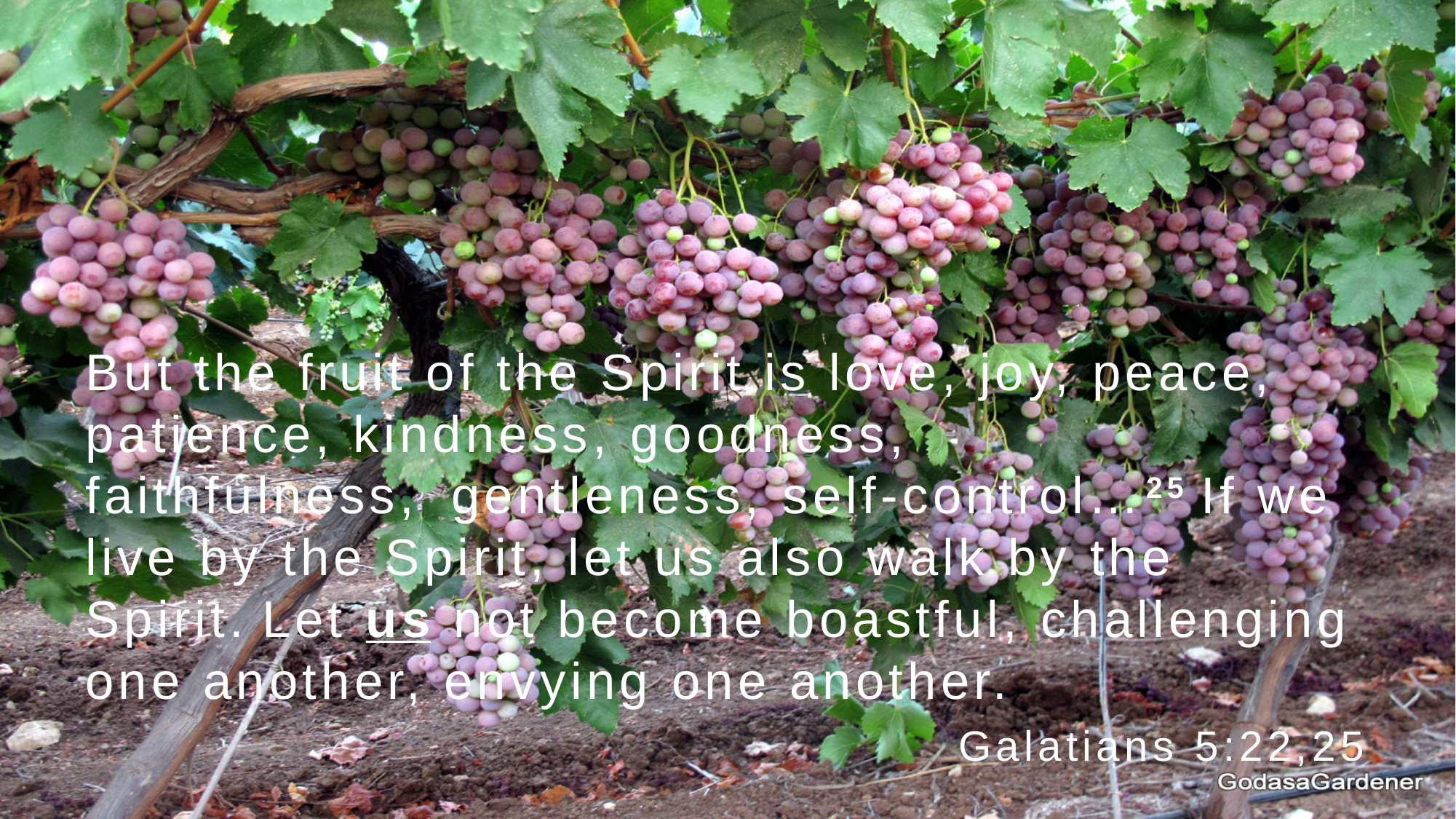

But the fruit of the Spirit is love, joy, peace, patience, kindness, goodness, faithfulness,  gentleness, self-control…25 If we live by the Spirit, let us also walk by the Spirit. Let us not become boastful, challenging one another, envying one another.
								Galatians 5:22,25